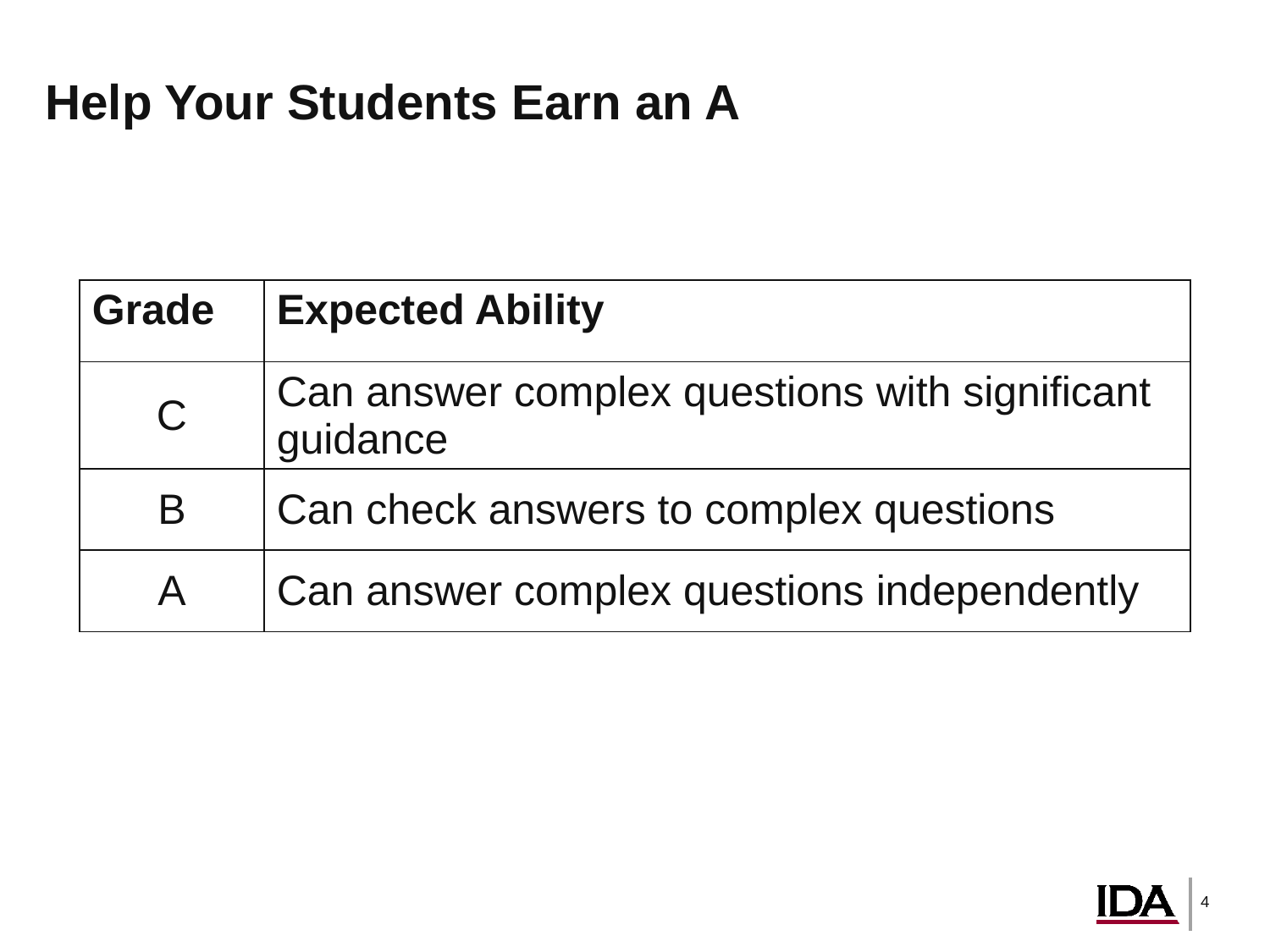

# Help Your Students Earn an A
| Grade | Expected Ability |
| --- | --- |
| C | Can answer complex questions with significant guidance |
| B | Can check answers to complex questions |
| A | Can answer complex questions independently |